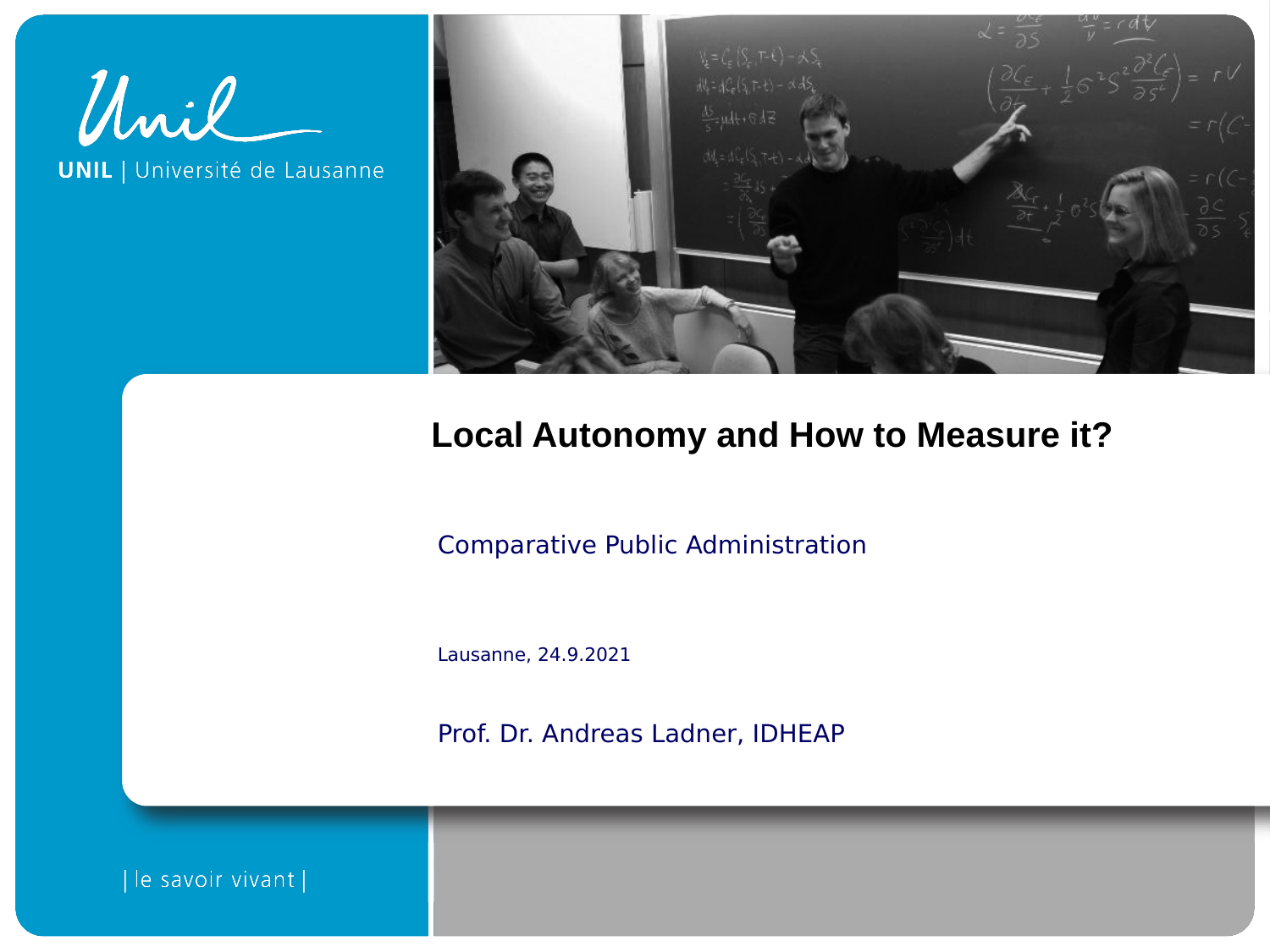

Local Autonomy and How to Measure it?

Comparative Public Administration

Lausanne, 24.9.2021

Prof. Dr. Andreas Ladner, IDHEAP